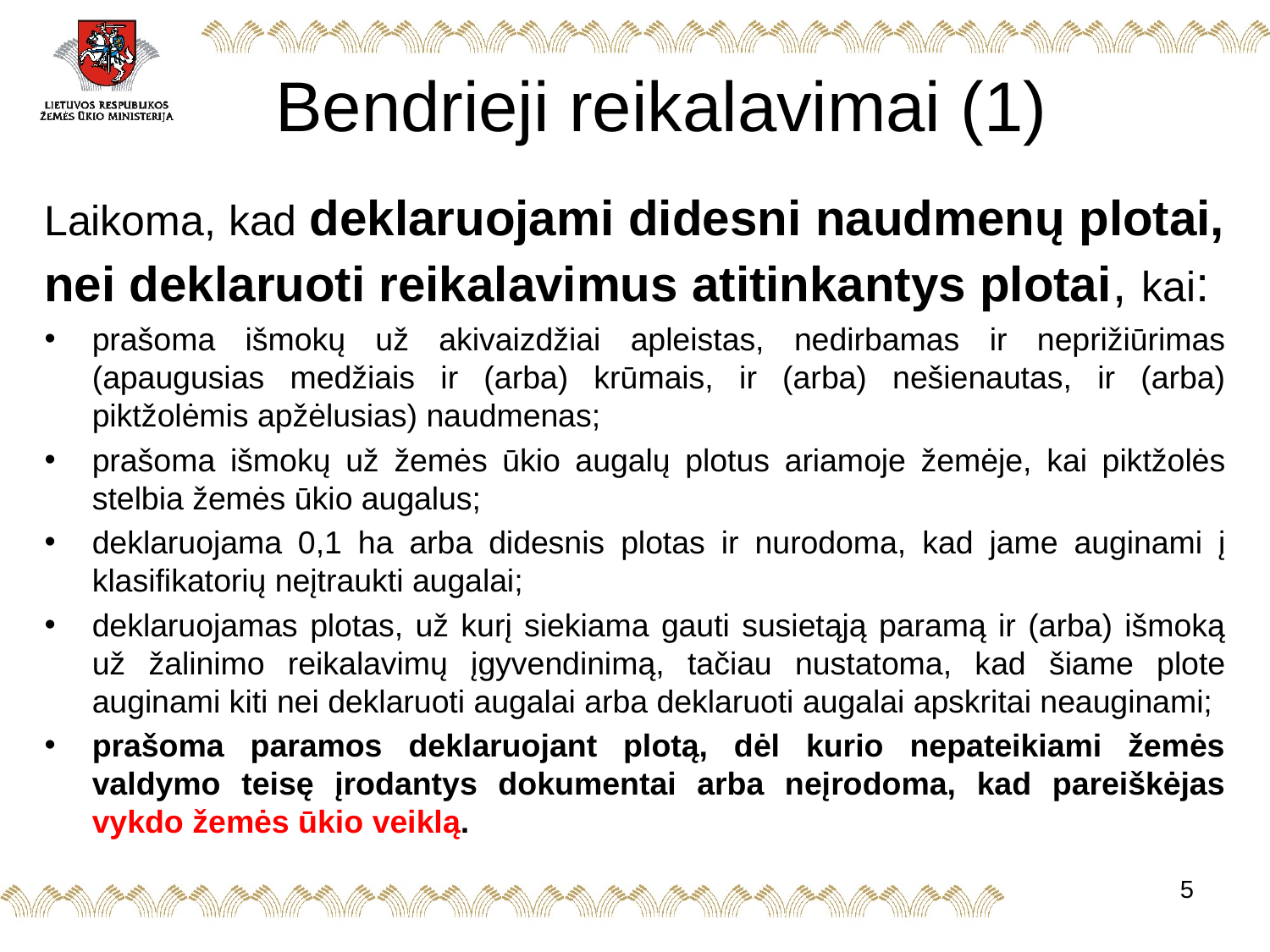

# Bendrieji reikalavimai (1)
Laikoma, kad deklaruojami didesni naudmenų plotai, nei deklaruoti reikalavimus atitinkantys plotai, kai:
prašoma išmokų už akivaizdžiai apleistas, nedirbamas ir neprižiūrimas (apaugusias medžiais ir (arba) krūmais, ir (arba) nešienautas, ir (arba) piktžolėmis apžėlusias) naudmenas;
prašoma išmokų už žemės ūkio augalų plotus ariamoje žemėje, kai piktžolės stelbia žemės ūkio augalus;
deklaruojama 0,1 ha arba didesnis plotas ir nurodoma, kad jame auginami į klasifikatorių neįtraukti augalai;
deklaruojamas plotas, už kurį siekiama gauti susietąją paramą ir (arba) išmoką už žalinimo reikalavimų įgyvendinimą, tačiau nustatoma, kad šiame plote auginami kiti nei deklaruoti augalai arba deklaruoti augalai apskritai neauginami;
prašoma paramos deklaruojant plotą, dėl kurio nepateikiami žemės valdymo teisę įrodantys dokumentai arba neįrodoma, kad pareiškėjas vykdo žemės ūkio veiklą.
5